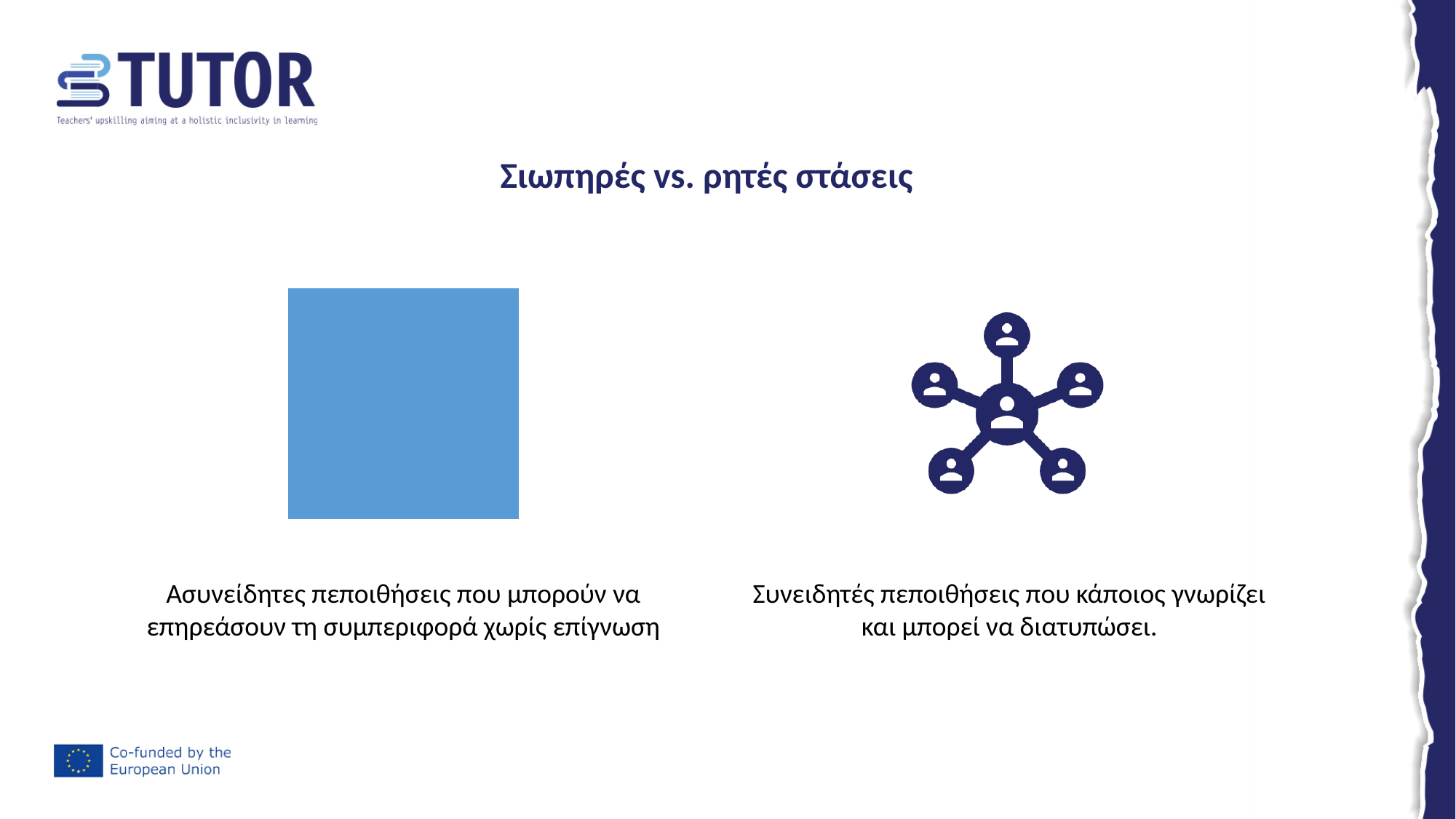

# Σιωπηρές vs. ρητές στάσεις
Ασυνείδητες πεποιθήσεις που μπορούν να επηρεάσουν τη συμπεριφορά χωρίς επίγνωση
Συνειδητές πεποιθήσεις που κάποιος γνωρίζει και μπορεί να διατυπώσει.